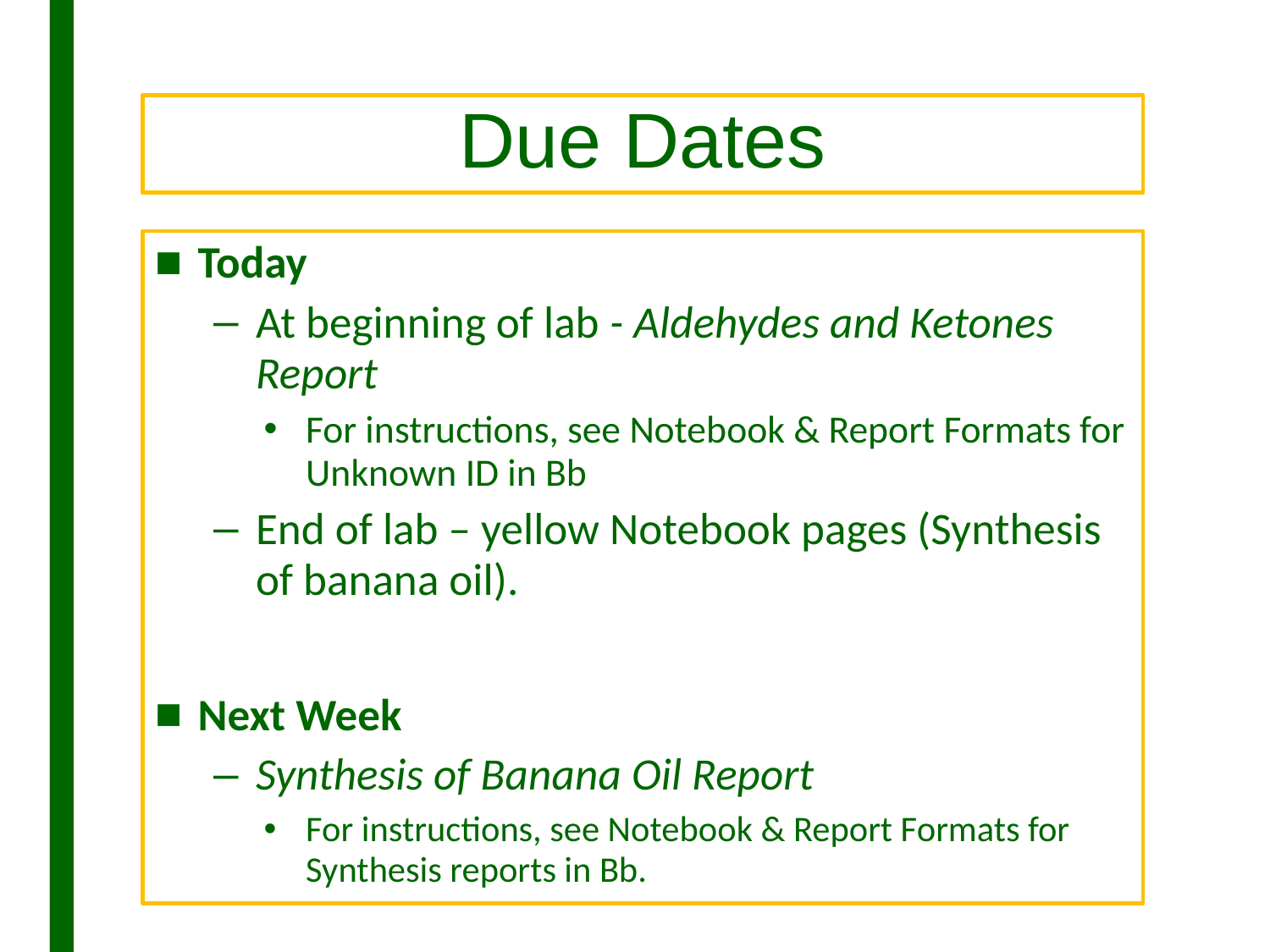

# Due Dates
Today
At beginning of lab - Aldehydes and Ketones  Report
For instructions, see Notebook & Report Formats for Unknown ID in Bb
End of lab – yellow Notebook pages (Synthesis of banana oil).

Next Week
Synthesis of Banana Oil Report
For instructions, see Notebook & Report Formats for Synthesis reports in Bb.